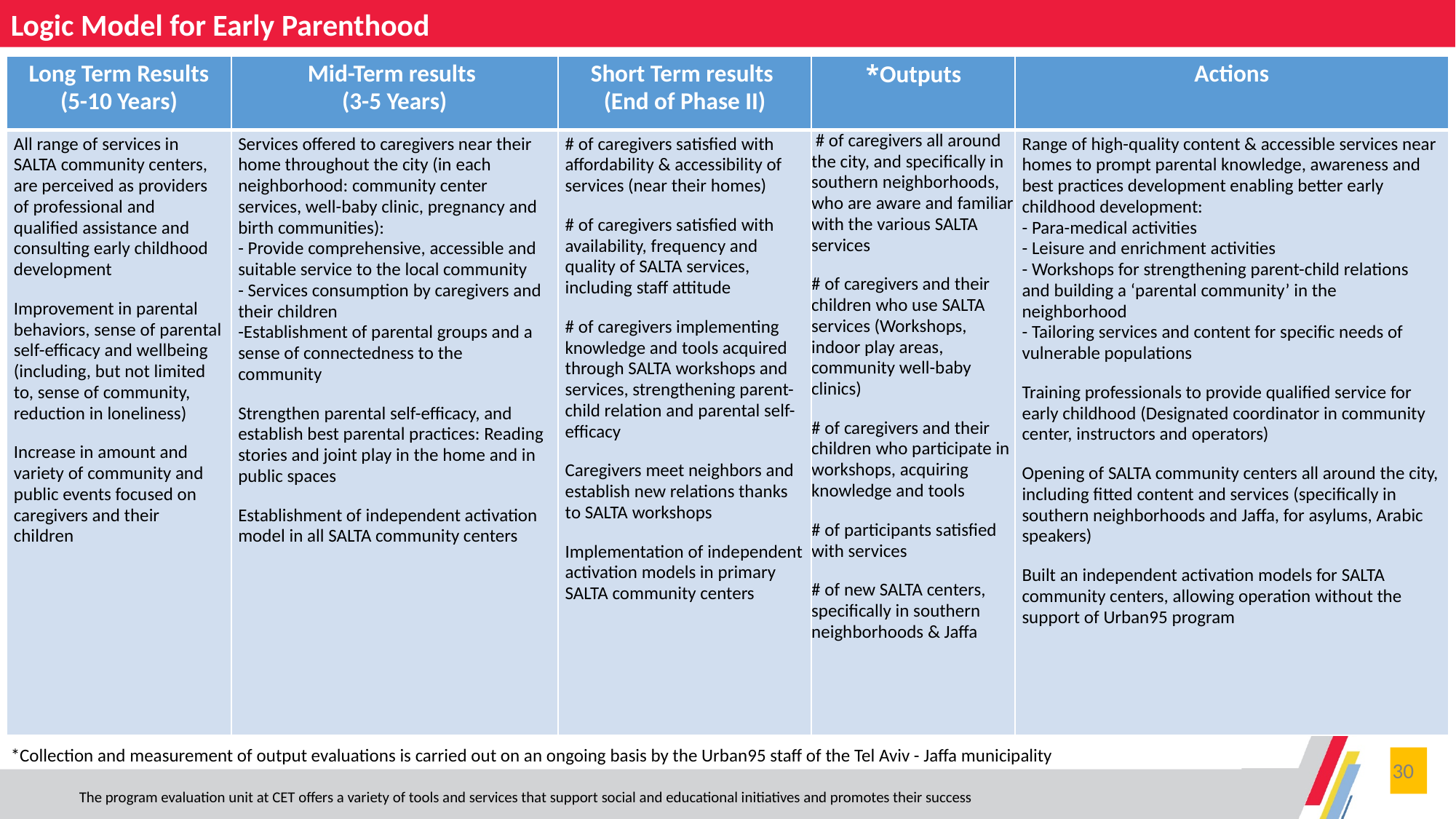

Logic Model for Early Parenthood
| Long Term Results (5-10 Years) | Mid-Term results (3-5 Years) | Short Term results (End of Phase II) | Outputs\* | Actions |
| --- | --- | --- | --- | --- |
| All range of services in SALTA community centers, are perceived as providers of professional and qualified assistance and consulting early childhood development Improvement in parental behaviors, sense of parental self-efficacy and wellbeing (including, but not limited to, sense of community, reduction in loneliness) Increase in amount and variety of community and public events focused on caregivers and their children | Services offered to caregivers near their home throughout the city (in each neighborhood: community center services, well-baby clinic, pregnancy and birth communities): - Provide comprehensive, accessible and suitable service to the local community - Services consumption by caregivers and their children -Establishment of parental groups and a sense of connectedness to the community Strengthen parental self-efficacy, and establish best parental practices: Reading stories and joint play in the home and in public spaces Establishment of independent activation model in all SALTA community centers | # of caregivers satisfied with affordability & accessibility of services (near their homes) # of caregivers satisfied with availability, frequency and quality of SALTA services, including staff attitude # of caregivers implementing knowledge and tools acquired through SALTA workshops and services, strengthening parent-child relation and parental self-efficacy Caregivers meet neighbors and establish new relations thanks to SALTA workshops Implementation of independent activation models in primary SALTA community centers | # of caregivers all around the city, and specifically in southern neighborhoods, who are aware and familiar with the various SALTA services # of caregivers and their children who use SALTA services (Workshops, indoor play areas, community well-baby clinics) # of caregivers and their children who participate in workshops, acquiring knowledge and tools # of participants satisfied with services # of new SALTA centers, specifically in southern neighborhoods & Jaffa | Range of high-quality content & accessible services near homes to prompt parental knowledge, awareness and best practices development enabling better early childhood development: - Para-medical activities - Leisure and enrichment activities - Workshops for strengthening parent-child relations and building a ‘parental community’ in the neighborhood - Tailoring services and content for specific needs of vulnerable populations Training professionals to provide qualified service for early childhood (Designated coordinator in community center, instructors and operators) Opening of SALTA community centers all around the city, including fitted content and services (specifically in southern neighborhoods and Jaffa, for asylums, Arabic speakers) Built an independent activation models for SALTA community centers, allowing operation without the support of Urban95 program |

*Collection and measurement of output evaluations is carried out on an ongoing basis by the Urban95 staff of the Tel Aviv - Jaffa municipality
30